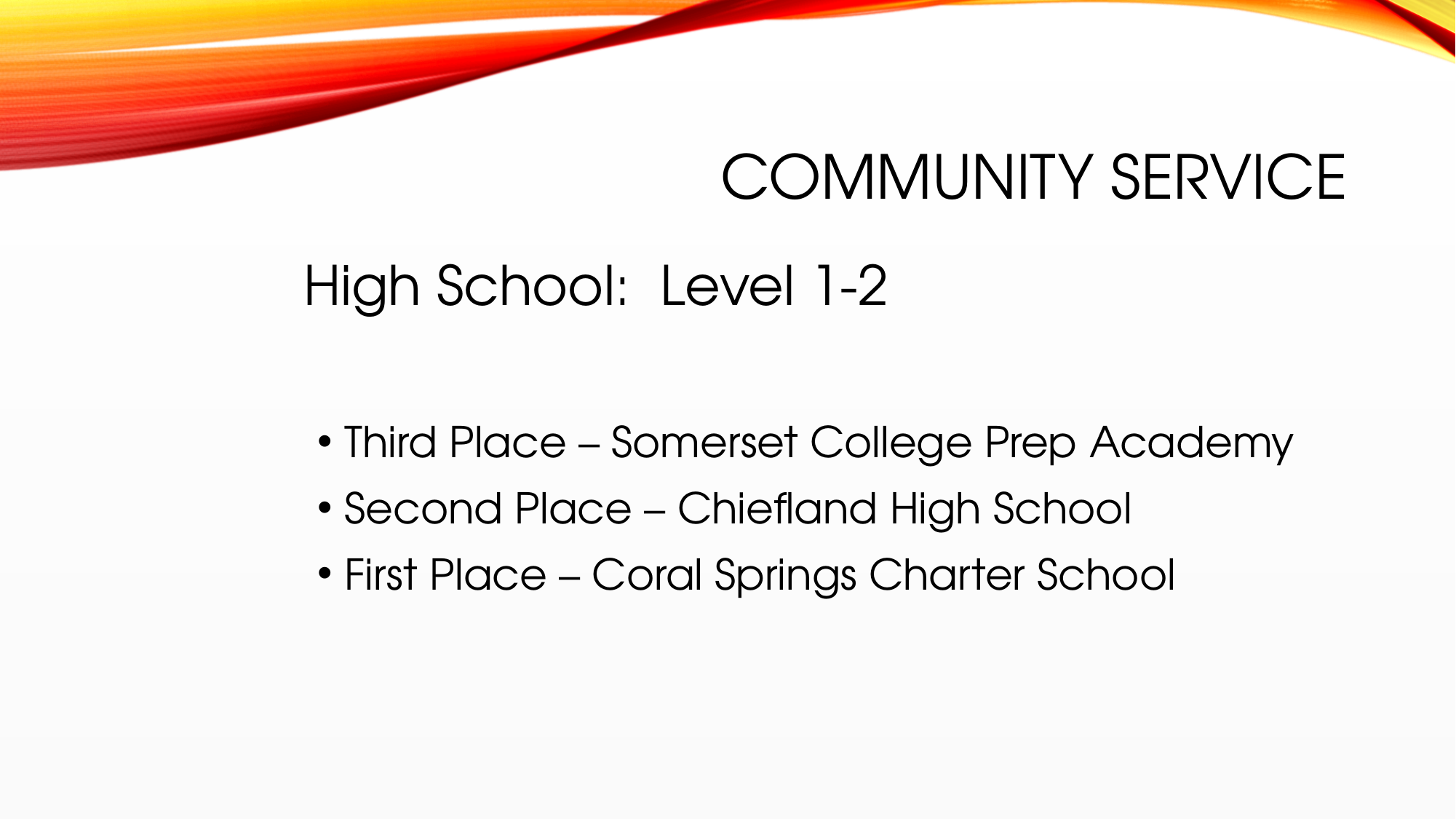

# Community Service
High School:  Level 1-2

Third Place – Somerset College Prep Academy
Second Place – Chiefland High School
First Place – Coral Springs Charter School